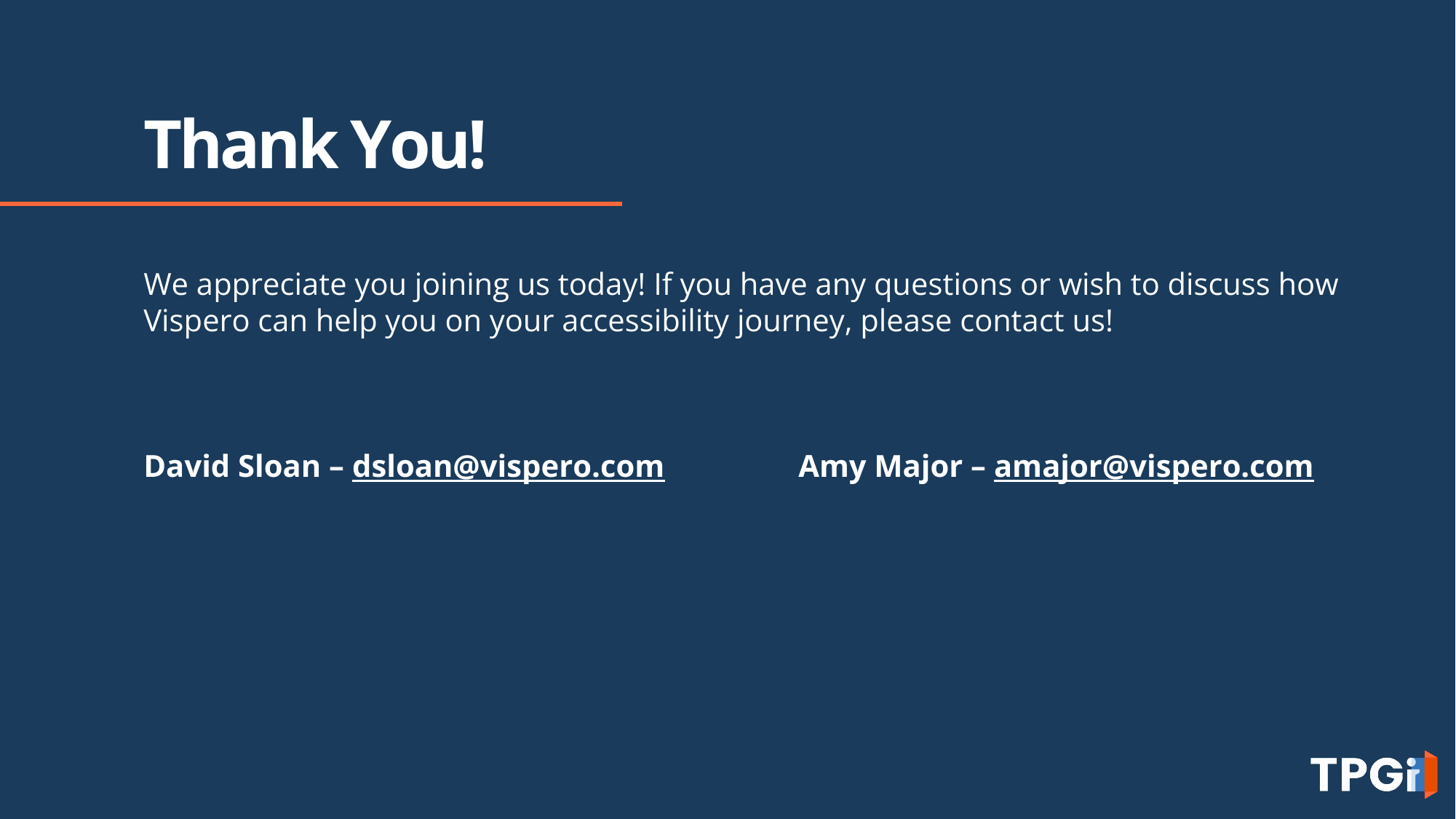

# Thank You!
We appreciate you joining us today! If you have any questions or wish to discuss how Vispero can help you on your accessibility journey, please contact us!

David Sloan – dsloan@vispero.com		Amy Major – amajor@vispero.com